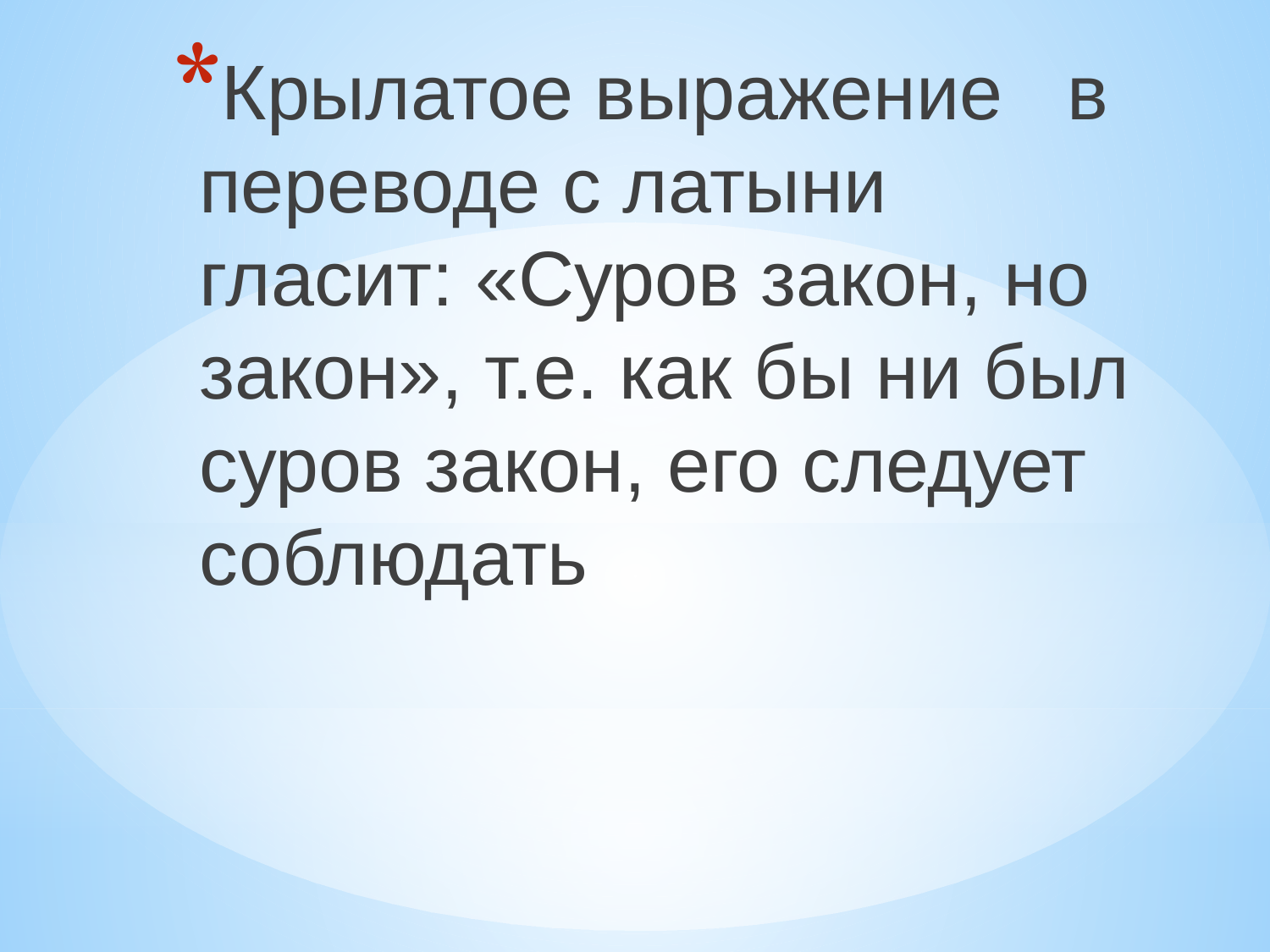

Крылатое выражение   в переводе с латыни гласит: «Суров закон, но закон», т.е. как бы ни был суров закон, его следует соблюдать